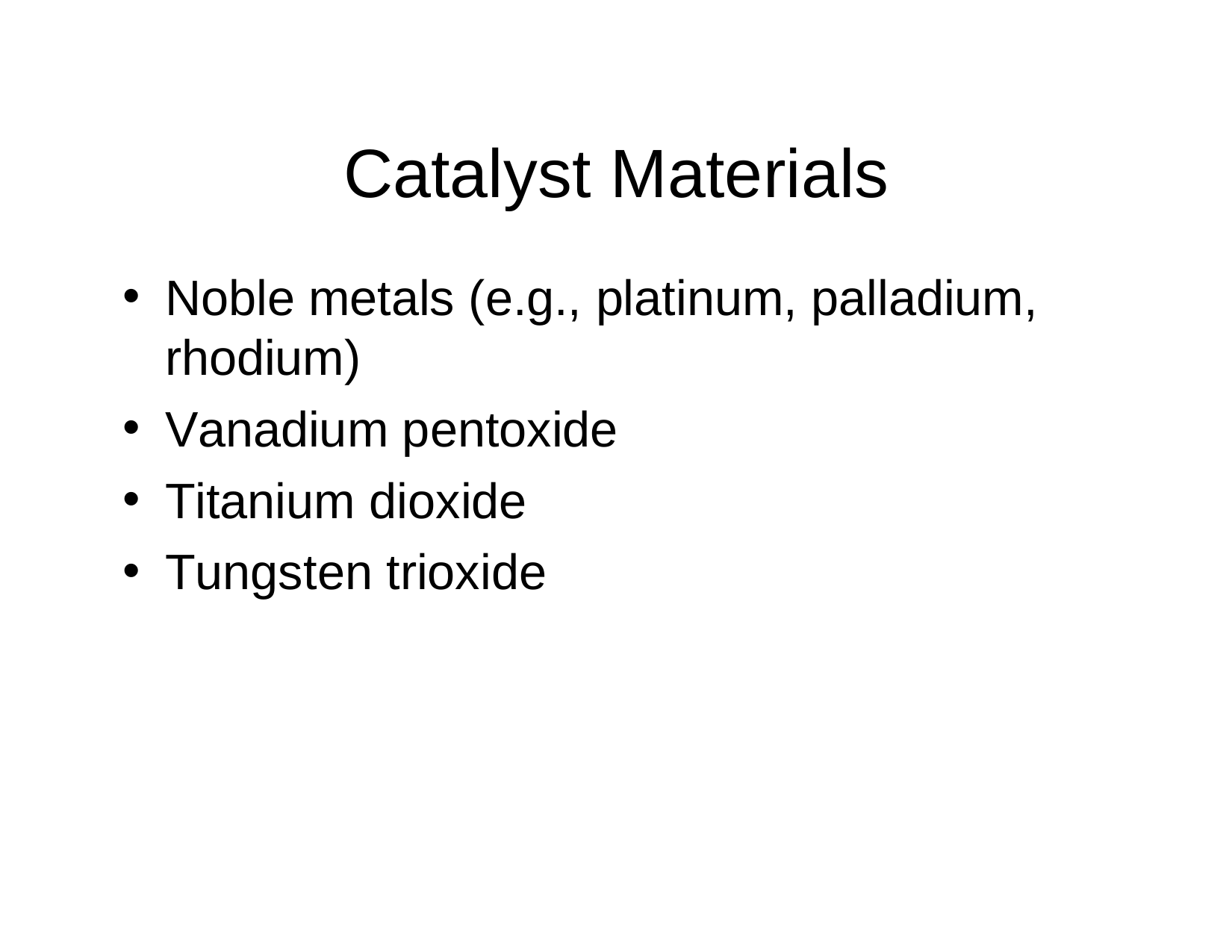

# Catalyst Materials
Noble metals (e.g., platinum, palladium, rhodium)
Vanadium pentoxide
Titanium dioxide
Tungsten trioxide